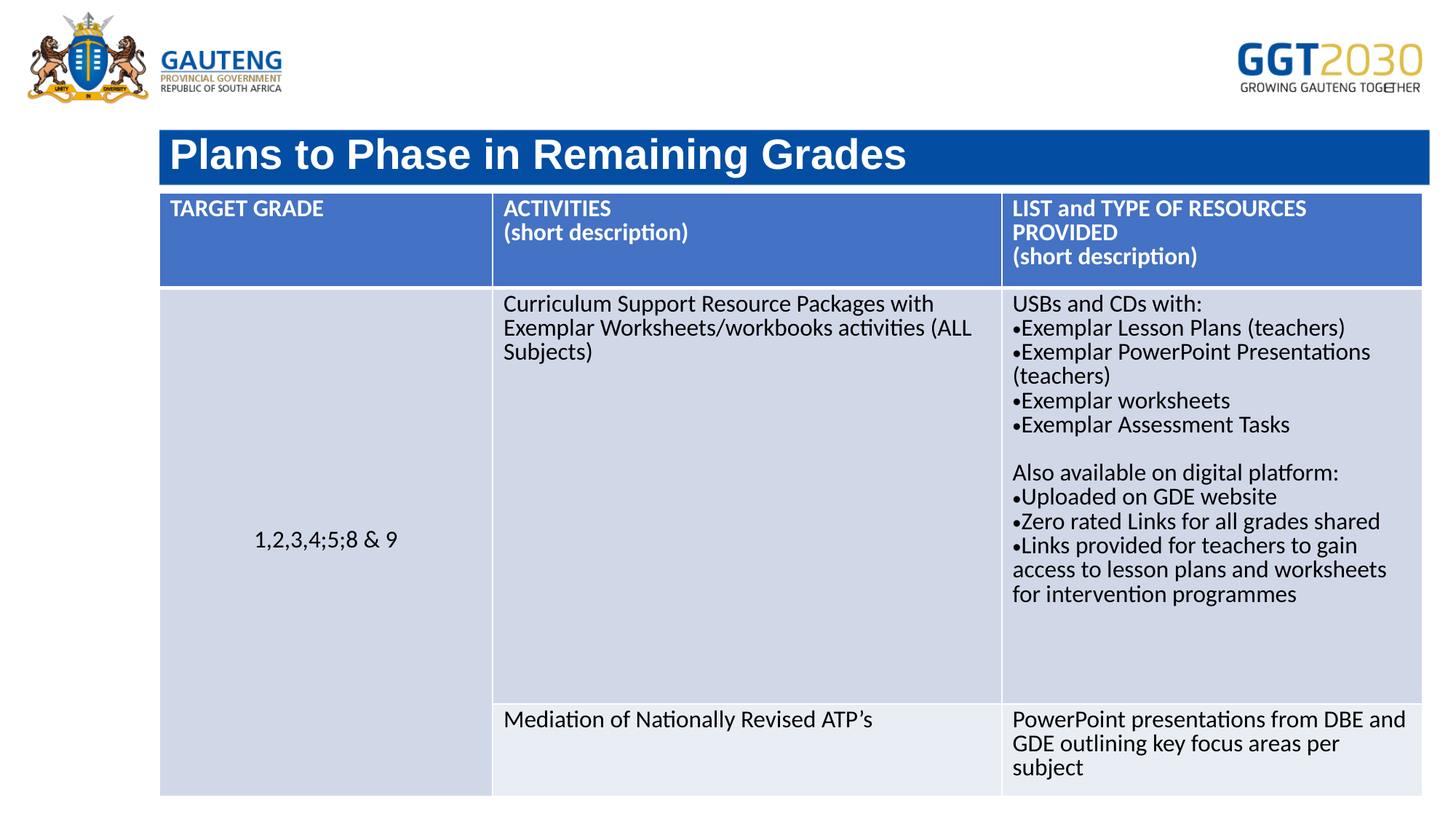

# Plans to Phase in Remaining Grades
| TARGET GRADE | ACTIVITIES (short description) | LIST and TYPE OF RESOURCES PROVIDED (short description) |
| --- | --- | --- |
| 1,2,3,4;5;8 & 9 | Curriculum Support Resource Packages with Exemplar Worksheets/workbooks activities (ALL Subjects) | USBs and CDs with: Exemplar Lesson Plans (teachers) Exemplar PowerPoint Presentations (teachers) Exemplar worksheets Exemplar Assessment Tasks Also available on digital platform: Uploaded on GDE website Zero rated Links for all grades shared Links provided for teachers to gain access to lesson plans and worksheets for intervention programmes |
|  | Mediation of Nationally Revised ATP’s | PowerPoint presentations from DBE and GDE outlining key focus areas per subject |